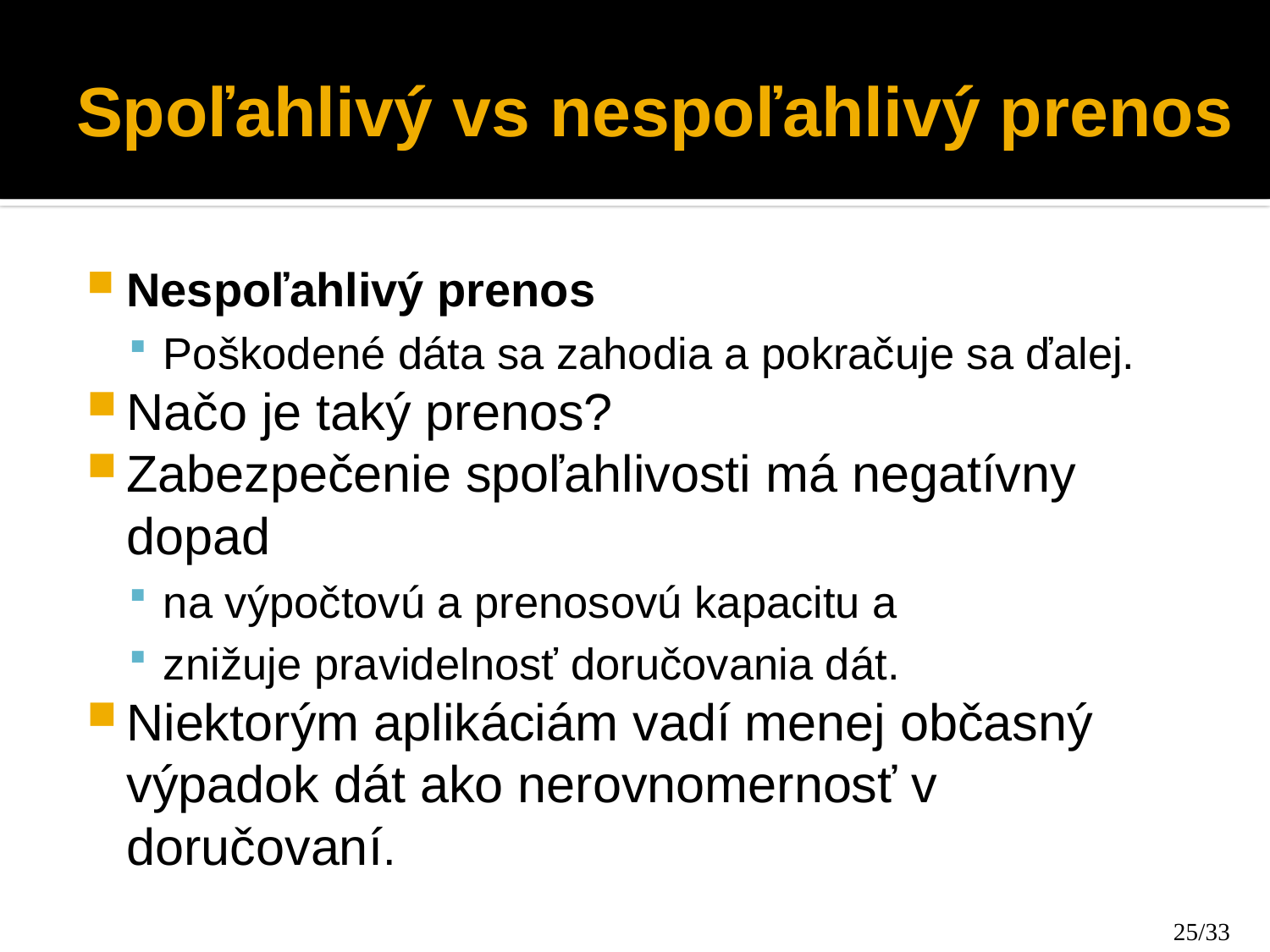

# Spoľahlivý vs nespoľahlivý prenos
Nespoľahlivý prenos
Poškodené dáta sa zahodia a pokračuje sa ďalej.
Načo je taký prenos?
Zabezpečenie spoľahlivosti má negatívny dopad
na výpočtovú a prenosovú kapacitu a
znižuje pravidelnosť doručovania dát.
Niektorým aplikáciám vadí menej občasný výpadok dát ako nerovnomernosť v doručovaní.